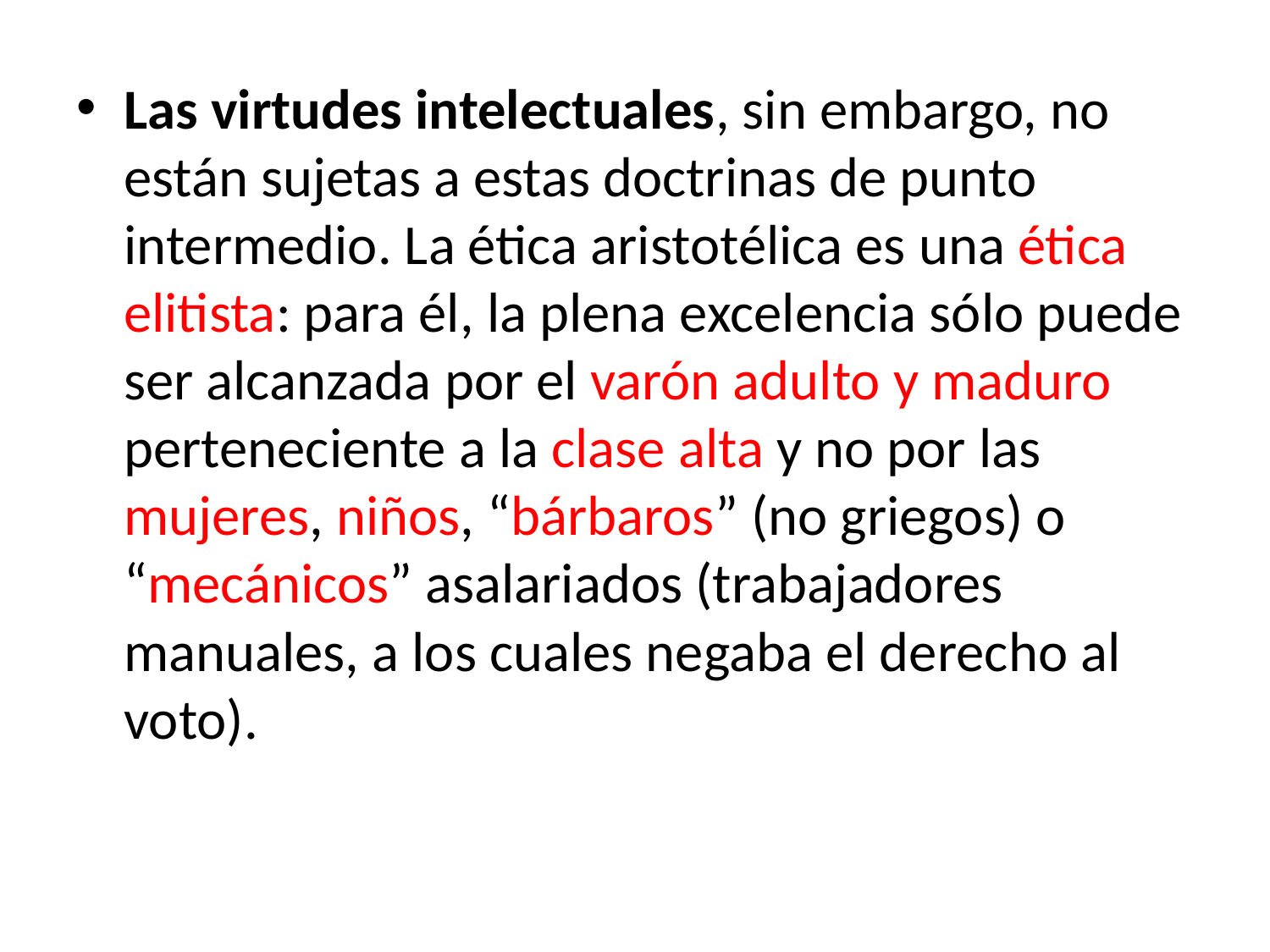

Las virtudes intelectuales, sin embargo, no están sujetas a estas doctrinas de punto intermedio. La ética aristotélica es una ética elitista: para él, la plena excelencia sólo puede ser alcanzada por el varón adulto y maduro perteneciente a la clase alta y no por las mujeres, niños, “bárbaros” (no griegos) o “mecánicos” asalariados (trabajadores manuales, a los cuales negaba el derecho al voto).